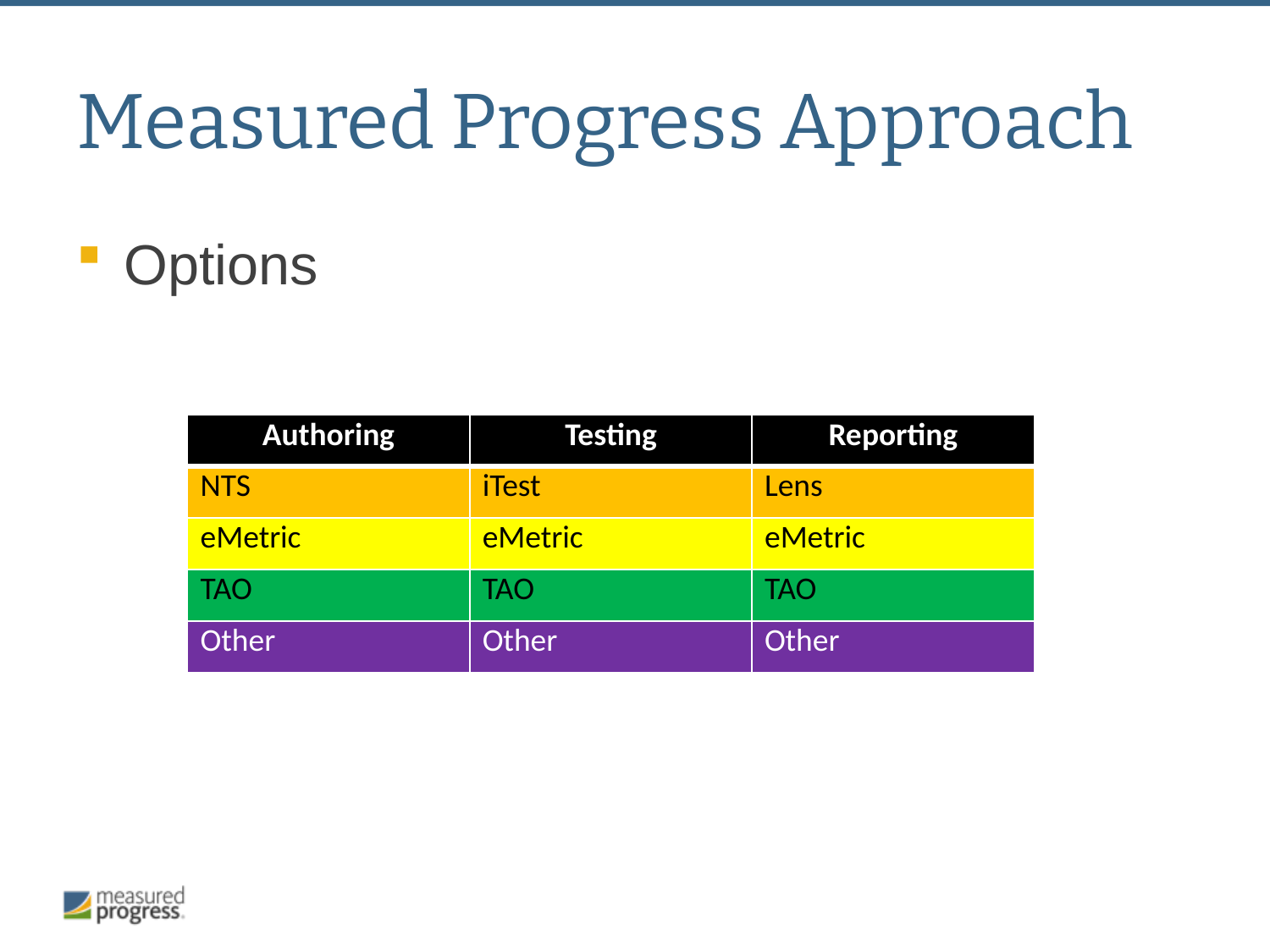

# Measured Progress Approach
Options
| Authoring | Testing | Reporting |
| --- | --- | --- |
| NTS | iTest | Lens |
| eMetric | eMetric | eMetric |
| TAO | TAO | TAO |
| Other | Other | Other |